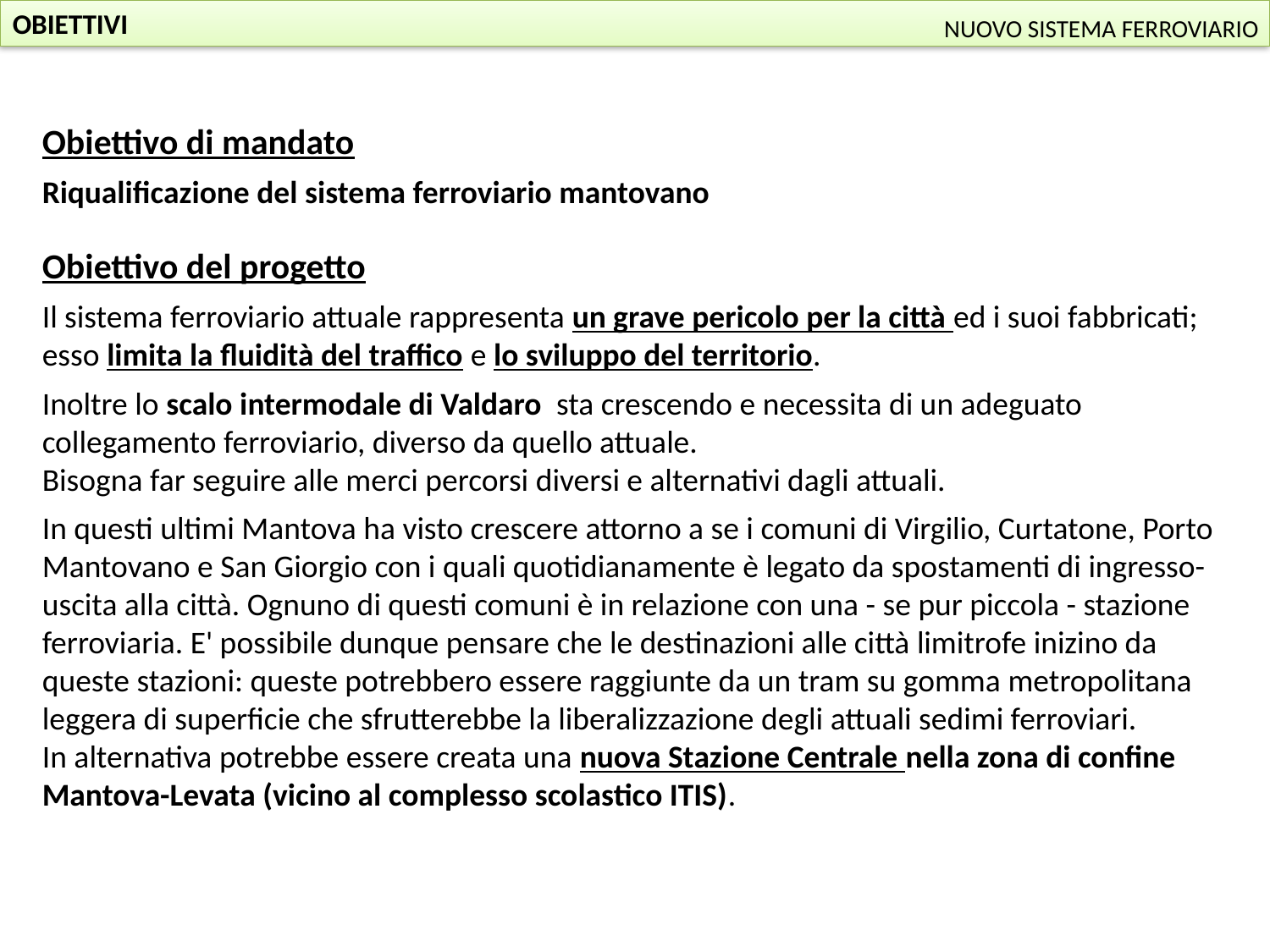

OBIETTIVI
NUOVO SISTEMA FERROVIARIO
Obiettivo di mandato
Riqualificazione del sistema ferroviario mantovano

Obiettivo del progetto
Il sistema ferroviario attuale rappresenta un grave pericolo per la città ed i suoi fabbricati; esso limita la fluidità del traffico e lo sviluppo del territorio.
Inoltre lo scalo intermodale di Valdaro  sta crescendo e necessita di un adeguato collegamento ferroviario, diverso da quello attuale.
Bisogna far seguire alle merci percorsi diversi e alternativi dagli attuali.
In questi ultimi Mantova ha visto crescere attorno a se i comuni di Virgilio, Curtatone, Porto Mantovano e San Giorgio con i quali quotidianamente è legato da spostamenti di ingresso-uscita alla città. Ognuno di questi comuni è in relazione con una - se pur piccola - stazione ferroviaria. E' possibile dunque pensare che le destinazioni alle città limitrofe inizino da queste stazioni: queste potrebbero essere raggiunte da un tram su gomma metropolitana leggera di superficie che sfrutterebbe la liberalizzazione degli attuali sedimi ferroviari.
In alternativa potrebbe essere creata una nuova Stazione Centrale nella zona di confine Mantova-Levata (vicino al complesso scolastico ITIS).